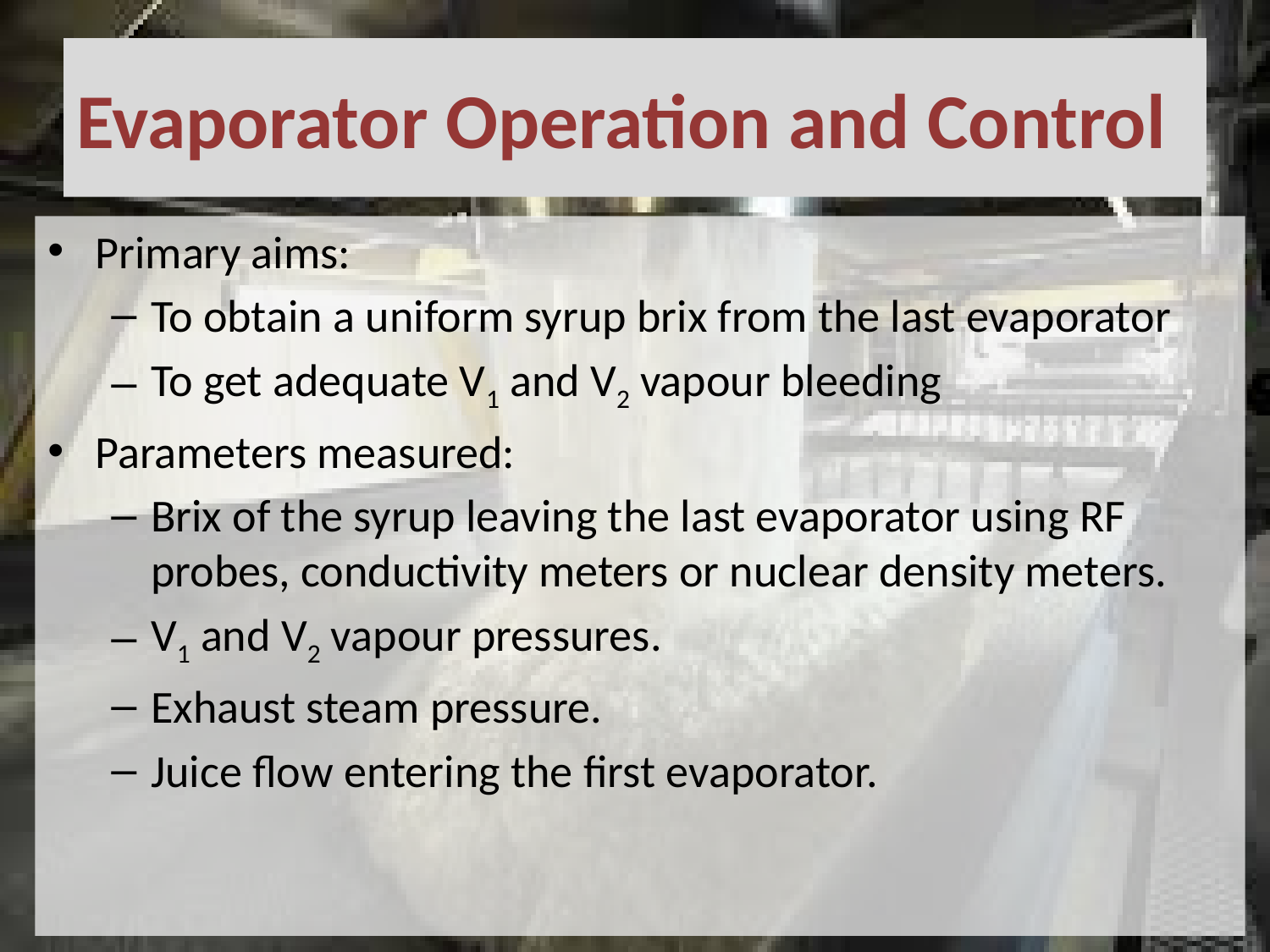

# Evaporator Operation and Control
Primary aims:
To obtain a uniform syrup brix from the last evaporator
To get adequate V1 and V2 vapour bleeding
Parameters measured:
Brix of the syrup leaving the last evaporator using RF probes, conductivity meters or nuclear density meters.
V1 and V2 vapour pressures.
Exhaust steam pressure.
Juice flow entering the first evaporator.